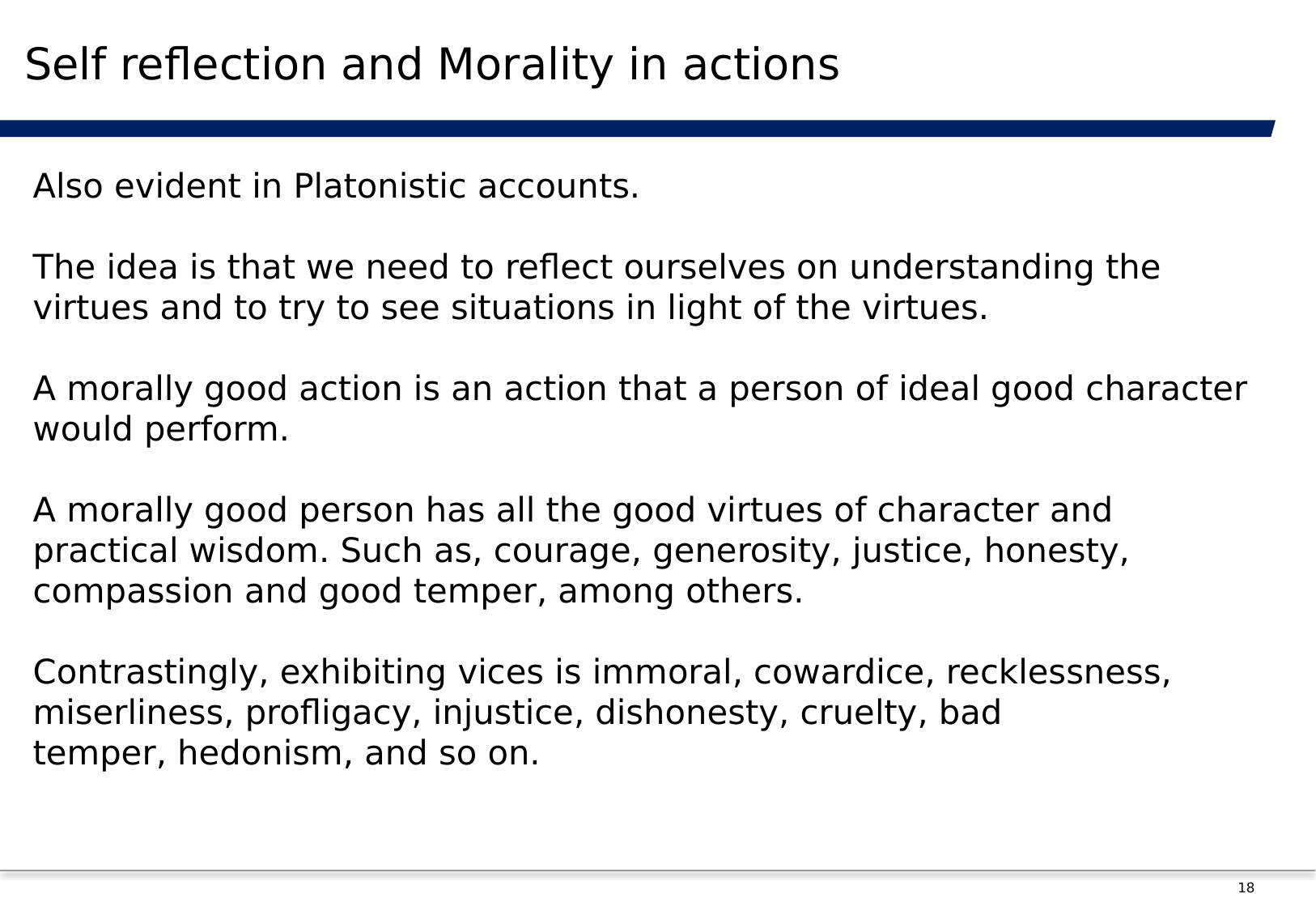

# Self reflection and Morality in actions
Also evident in Platonistic accounts.

The idea is that we need to reflect ourselves on understanding the virtues and to try to see situations in light of the virtues.

A morally good action is an action that a person of ideal good character would perform.

A morally good person has all the good virtues of character and practical wisdom. Such as, courage, generosity, justice, honesty, compassion and good temper, among others.

Contrastingly, exhibiting vices is immoral, cowardice, recklessness, miserliness, profligacy, injustice, dishonesty, cruelty, bad temper, hedonism, and so on.